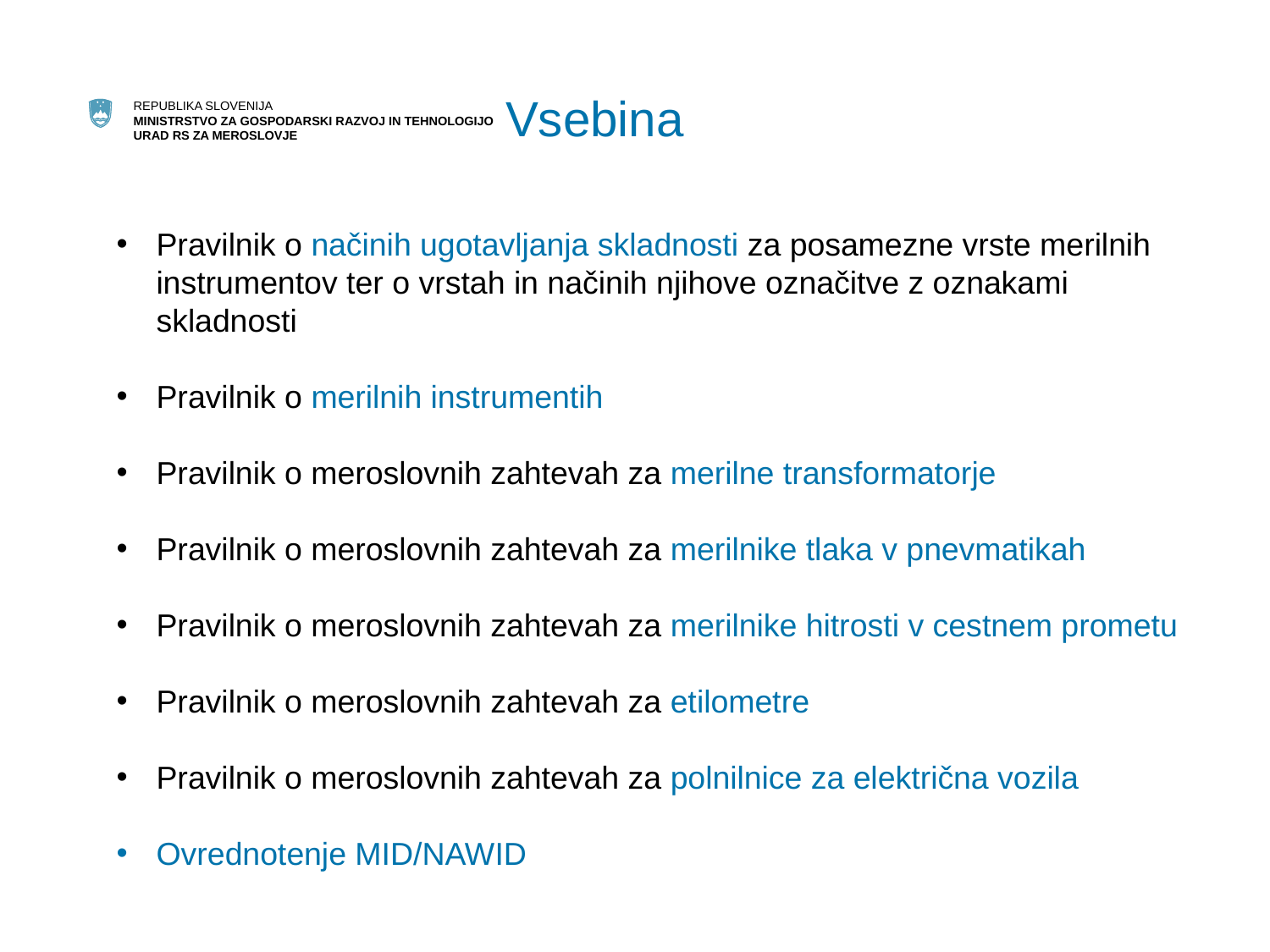

Vsebina
Pravilnik o načinih ugotavljanja skladnosti za posamezne vrste merilnih instrumentov ter o vrstah in načinih njihove označitve z oznakami skladnosti

Pravilnik o merilnih instrumentih

Pravilnik o meroslovnih zahtevah za merilne transformatorje

Pravilnik o meroslovnih zahtevah za merilnike tlaka v pnevmatikah

Pravilnik o meroslovnih zahtevah za merilnike hitrosti v cestnem prometu

Pravilnik o meroslovnih zahtevah za etilometre

Pravilnik o meroslovnih zahtevah za polnilnice za električna vozila

Ovrednotenje MID/NAWID